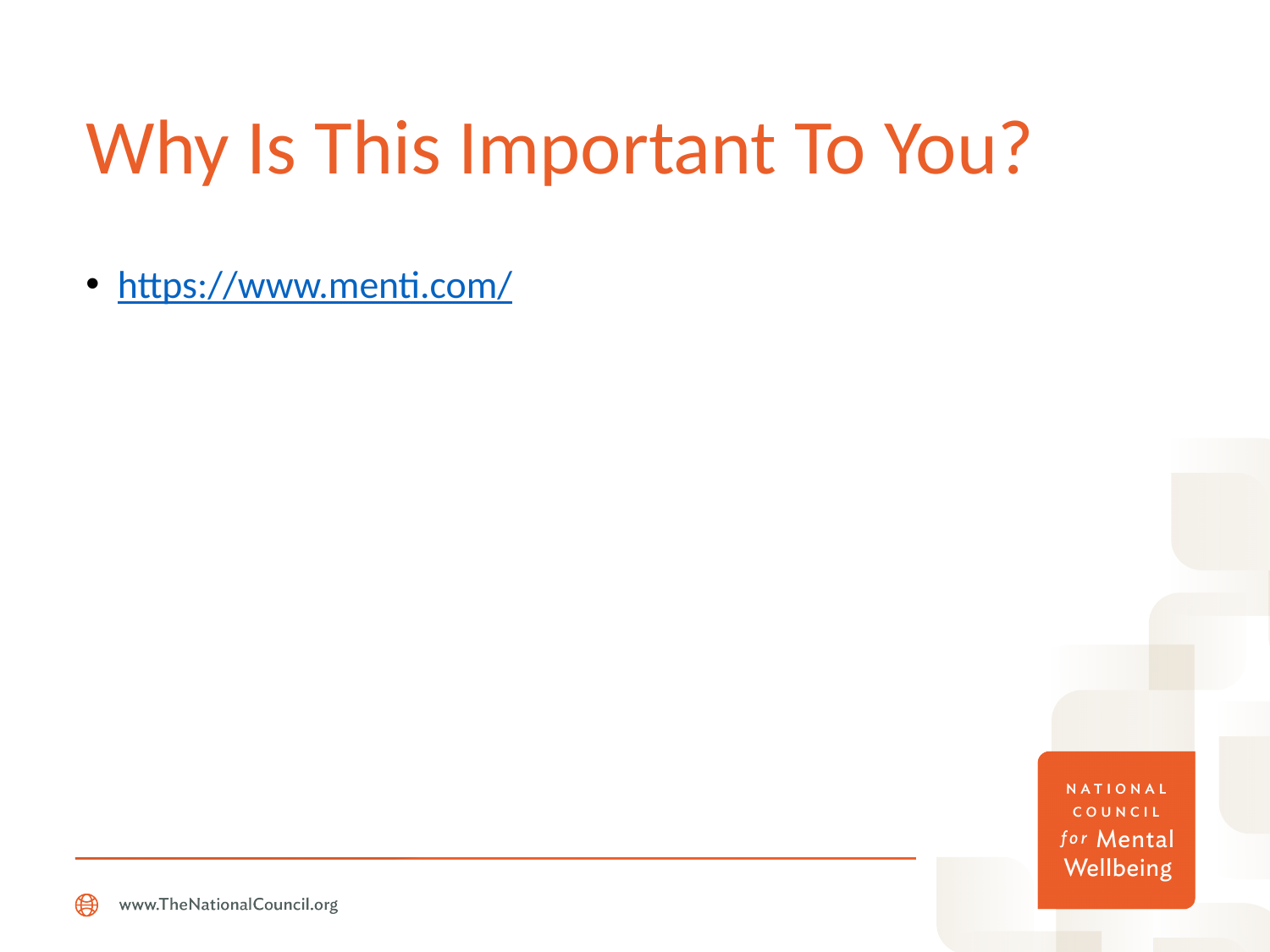

# Why Is This Important To You?
https://www.menti.com/